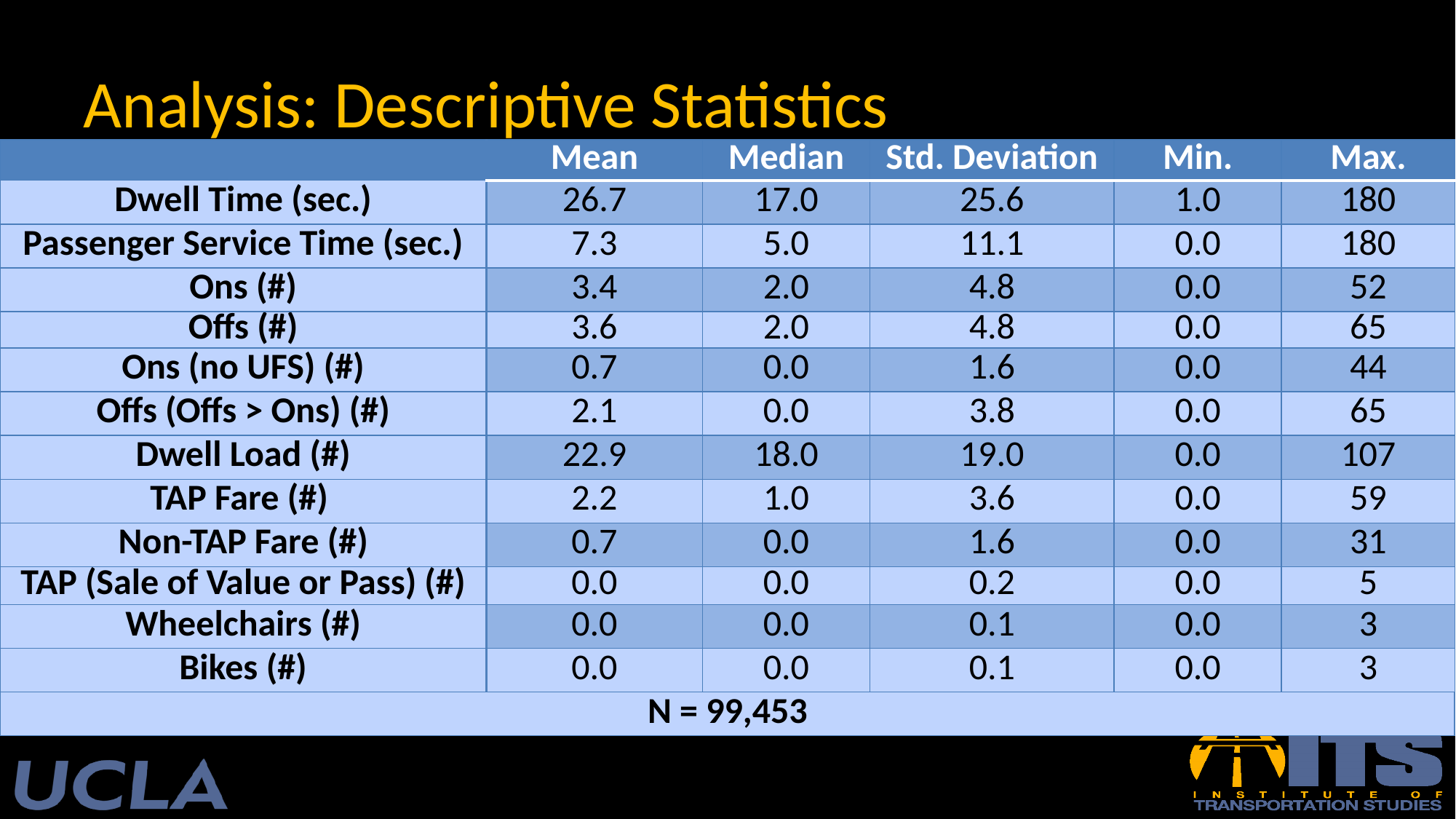

# Analysis: Descriptive Statistics
|  | Mean | Median | Std. Deviation | Min. | Max. |
| --- | --- | --- | --- | --- | --- |
| Dwell Time (sec.) | 26.7 | 17.0 | 25.6 | 1.0 | 180 |
| Passenger Service Time (sec.) | 7.3 | 5.0 | 11.1 | 0.0 | 180 |
| Ons (#) | 3.4 | 2.0 | 4.8 | 0.0 | 52 |
| Offs (#) | 3.6 | 2.0 | 4.8 | 0.0 | 65 |
| Ons (no UFS) (#) | 0.7 | 0.0 | 1.6 | 0.0 | 44 |
| Offs (Offs > Ons) (#) | 2.1 | 0.0 | 3.8 | 0.0 | 65 |
| Dwell Load (#) | 22.9 | 18.0 | 19.0 | 0.0 | 107 |
| TAP Fare (#) | 2.2 | 1.0 | 3.6 | 0.0 | 59 |
| Non-TAP Fare (#) | 0.7 | 0.0 | 1.6 | 0.0 | 31 |
| TAP (Sale of Value or Pass) (#) | 0.0 | 0.0 | 0.2 | 0.0 | 5 |
| Wheelchairs (#) | 0.0 | 0.0 | 0.1 | 0.0 | 3 |
| Bikes (#) | 0.0 | 0.0 | 0.1 | 0.0 | 3 |
| N = 99,453 |  |  |  |  |  |